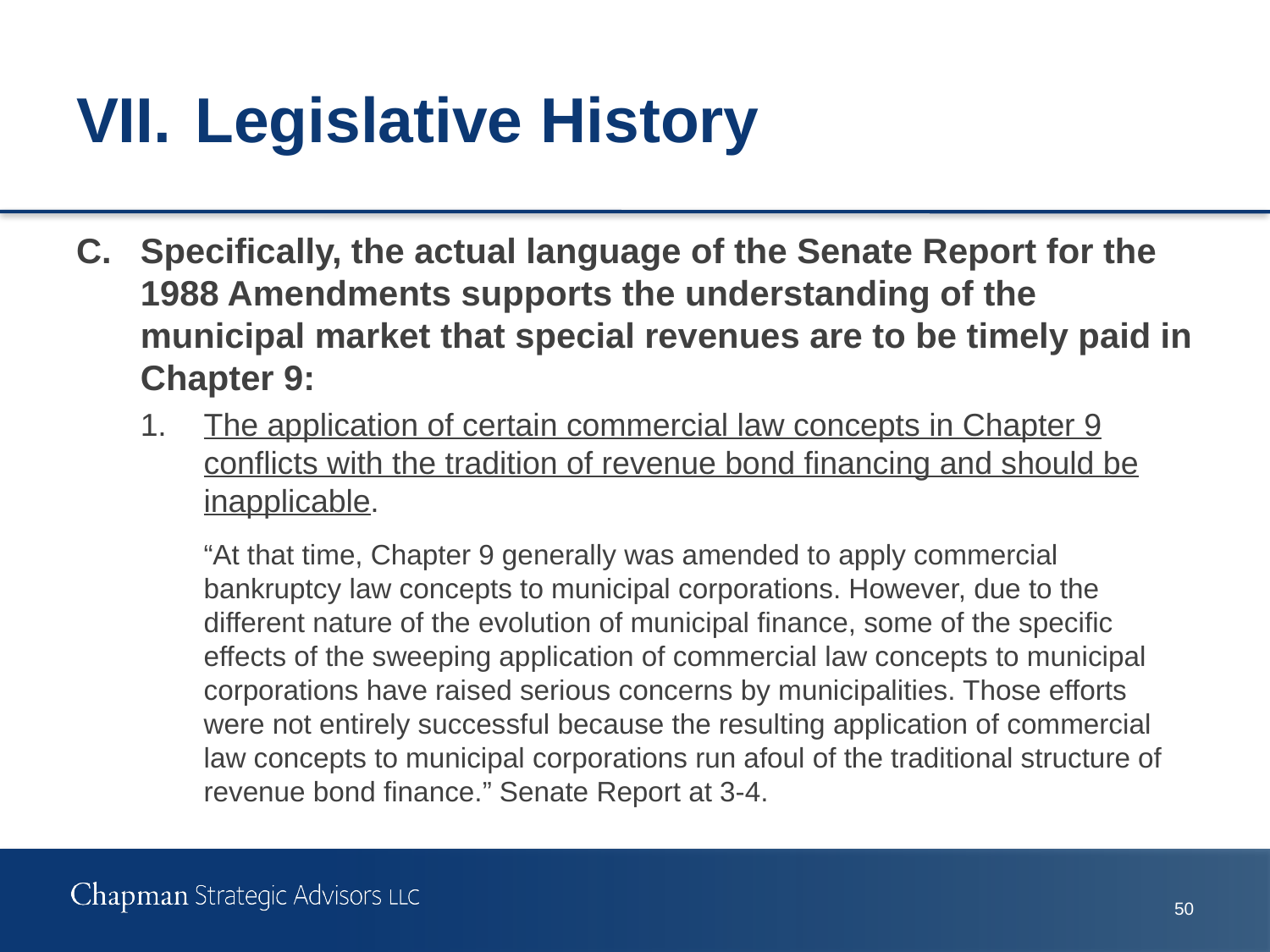

# VII.	Legislative History
C.	Specifically, the actual language of the Senate Report for the 1988 Amendments supports the understanding of the municipal market that special revenues are to be timely paid in Chapter 9:
1.	The application of certain commercial law concepts in Chapter 9 conflicts with the tradition of revenue bond financing and should be inapplicable.
	“At that time, Chapter 9 generally was amended to apply commercial bankruptcy law concepts to municipal corporations. However, due to the different nature of the evolution of municipal finance, some of the specific effects of the sweeping application of commercial law concepts to municipal corporations have raised serious concerns by municipalities. Those efforts were not entirely successful because the resulting application of commercial law concepts to municipal corporations run afoul of the traditional structure of revenue bond finance.” Senate Report at 3-4.
50